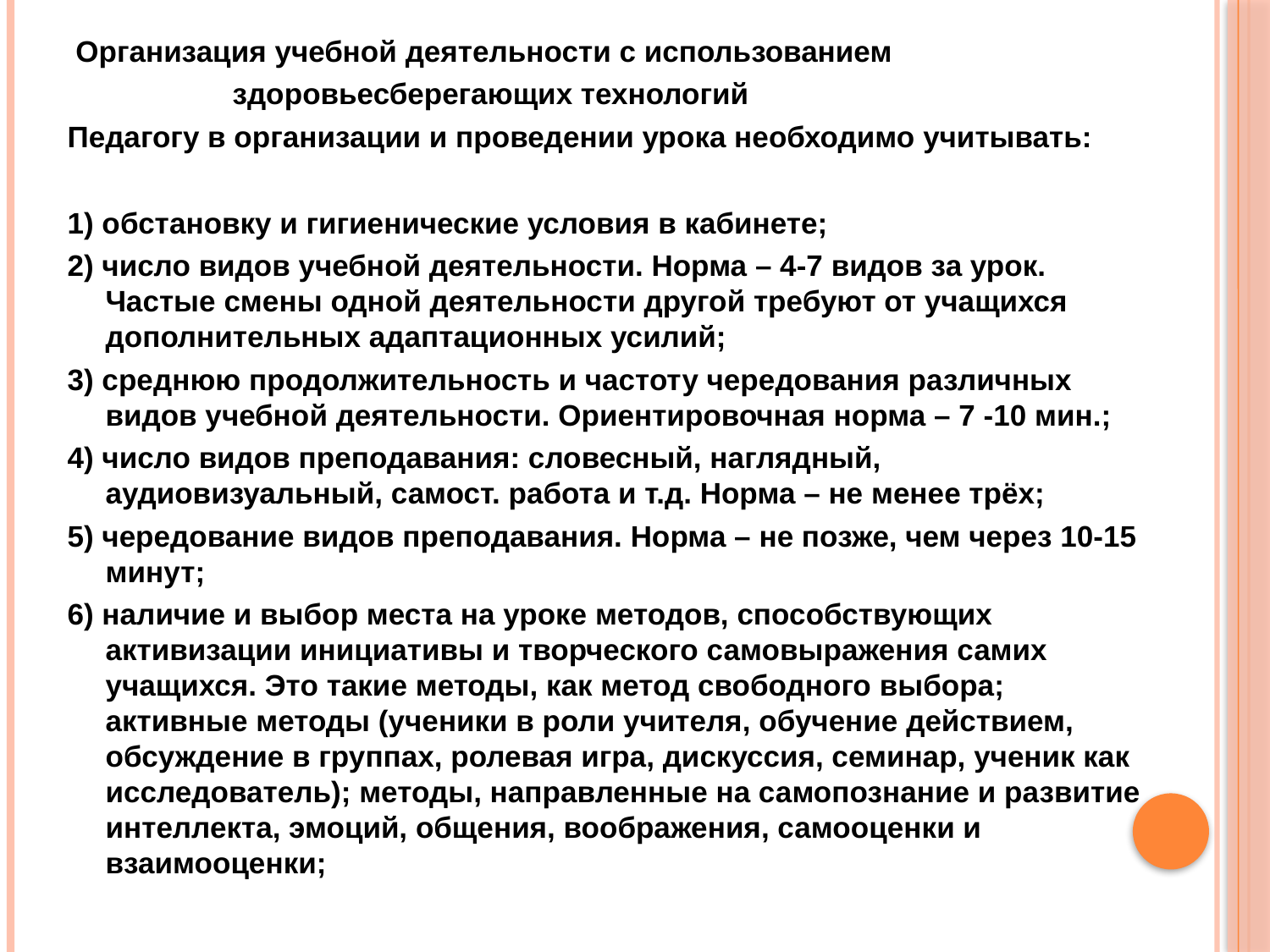

Организация учебной деятельности с использованием
                    здоровьесберегающих технологий
Педагогу в организации и проведении урока необходимо учитывать:

1) обстановку и гигиенические условия в кабинете;
2) число видов учебной деятельности. Норма – 4-7 видов за урок. Частые смены одной деятельности другой требуют от учащихся дополнительных адаптационных усилий;
3) среднюю продолжительность и частоту чередования различных видов учебной деятельности. Ориентировочная норма – 7 -10 мин.;
4) число видов преподавания: словесный, наглядный, аудиовизуальный, самост. работа и т.д. Норма – не менее трёх;
5) чередование видов преподавания. Норма – не позже, чем через 10-15 минут;
6) наличие и выбор места на уроке методов, способствующих активизации инициативы и творческого самовыражения самих учащихся. Это такие методы, как метод свободного выбора; активные методы (ученики в роли учителя, обучение действием, обсуждение в группах, ролевая игра, дискуссия, семинар, ученик как исследователь); методы, направленные на самопознание и развитие интеллекта, эмоций, общения, воображения, самооценки и взаимооценки;